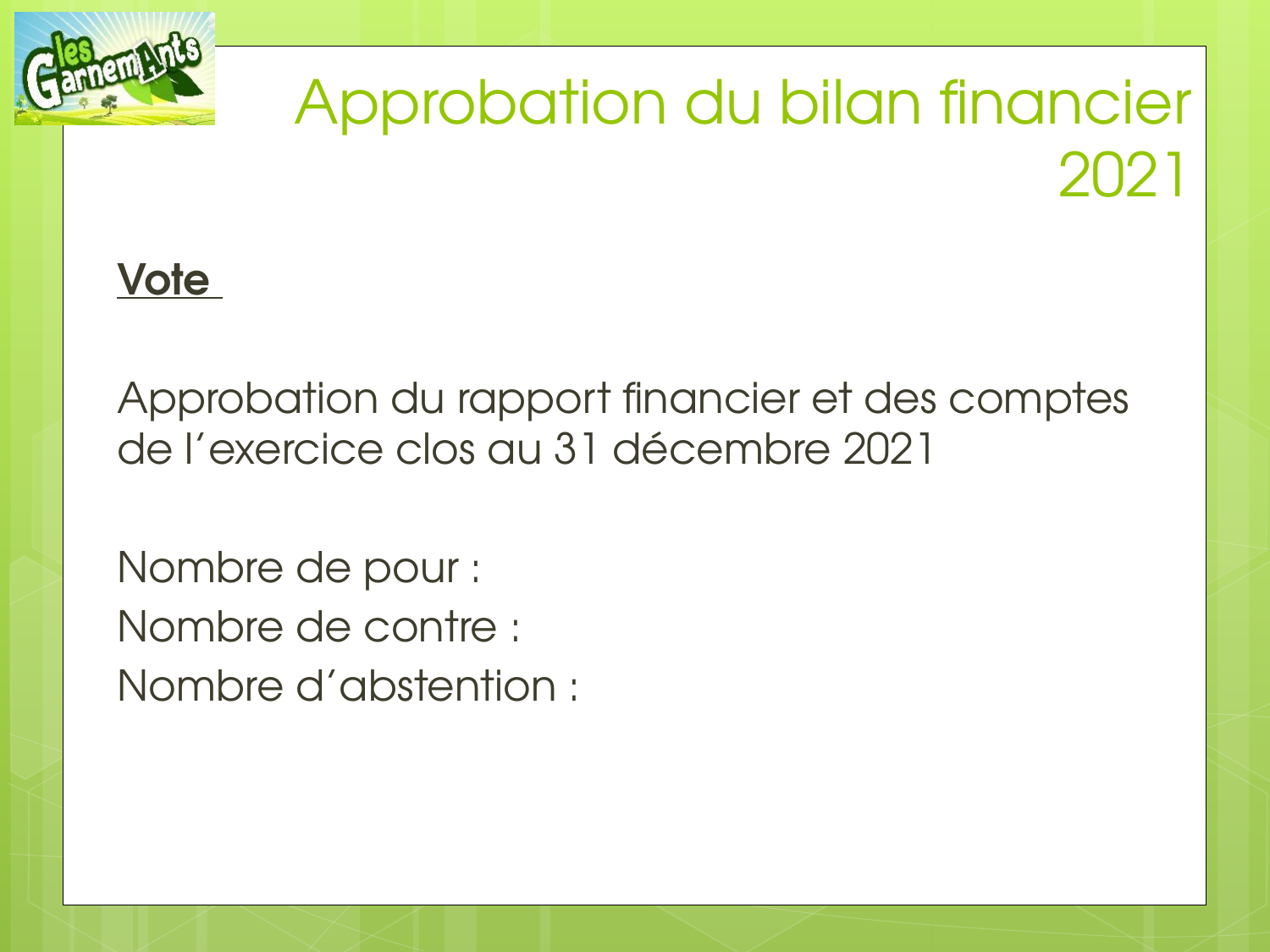

# Approbation du bilan financier 2021
Vote

Approbation du rapport financier et des comptes de l’exercice clos au 31 décembre 2021

Nombre de pour :
Nombre de contre :
Nombre d’abstention :